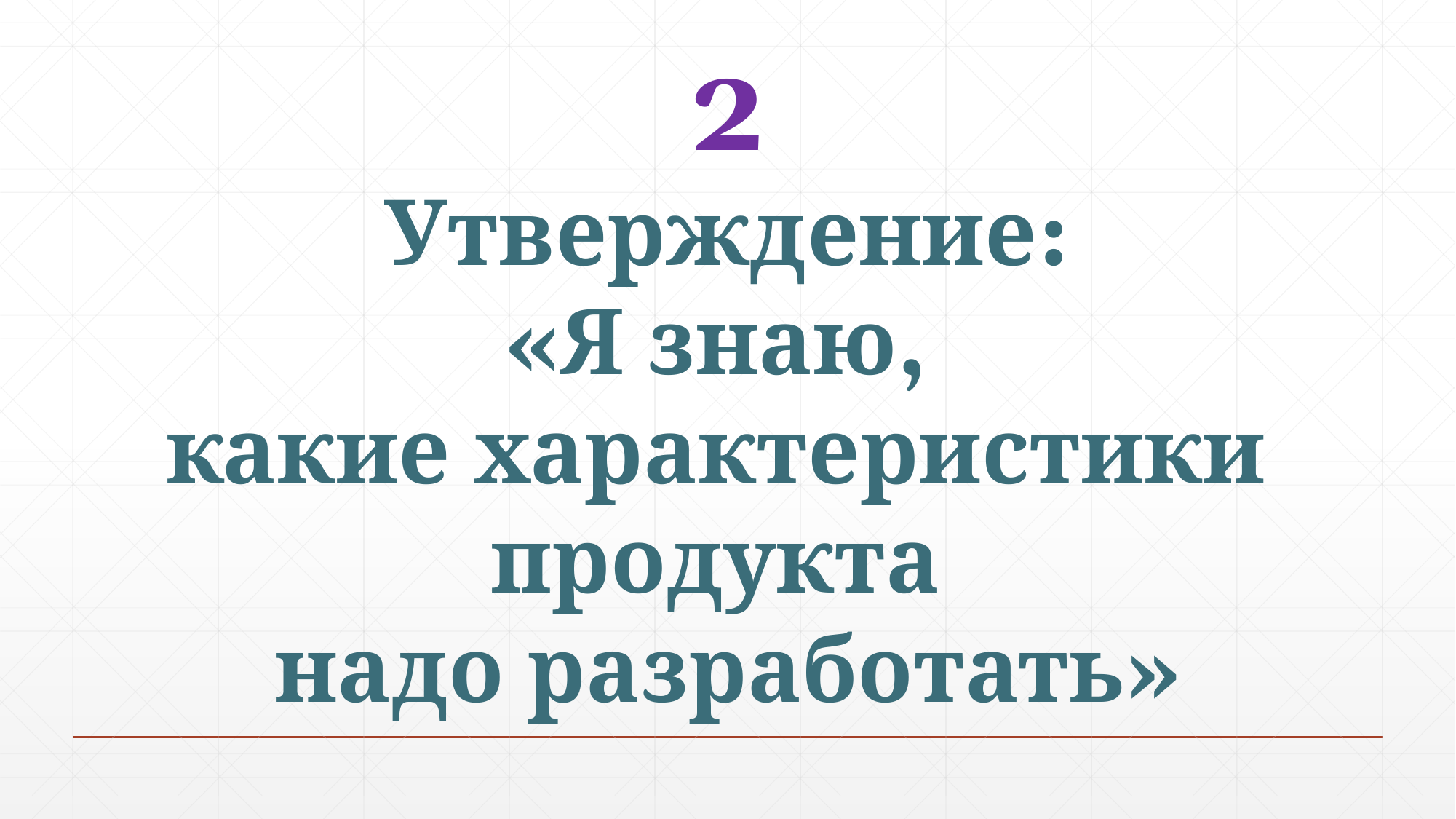

2
 Утверждение:
«Я знаю,
какие характеристики
продукта
надо разработать»